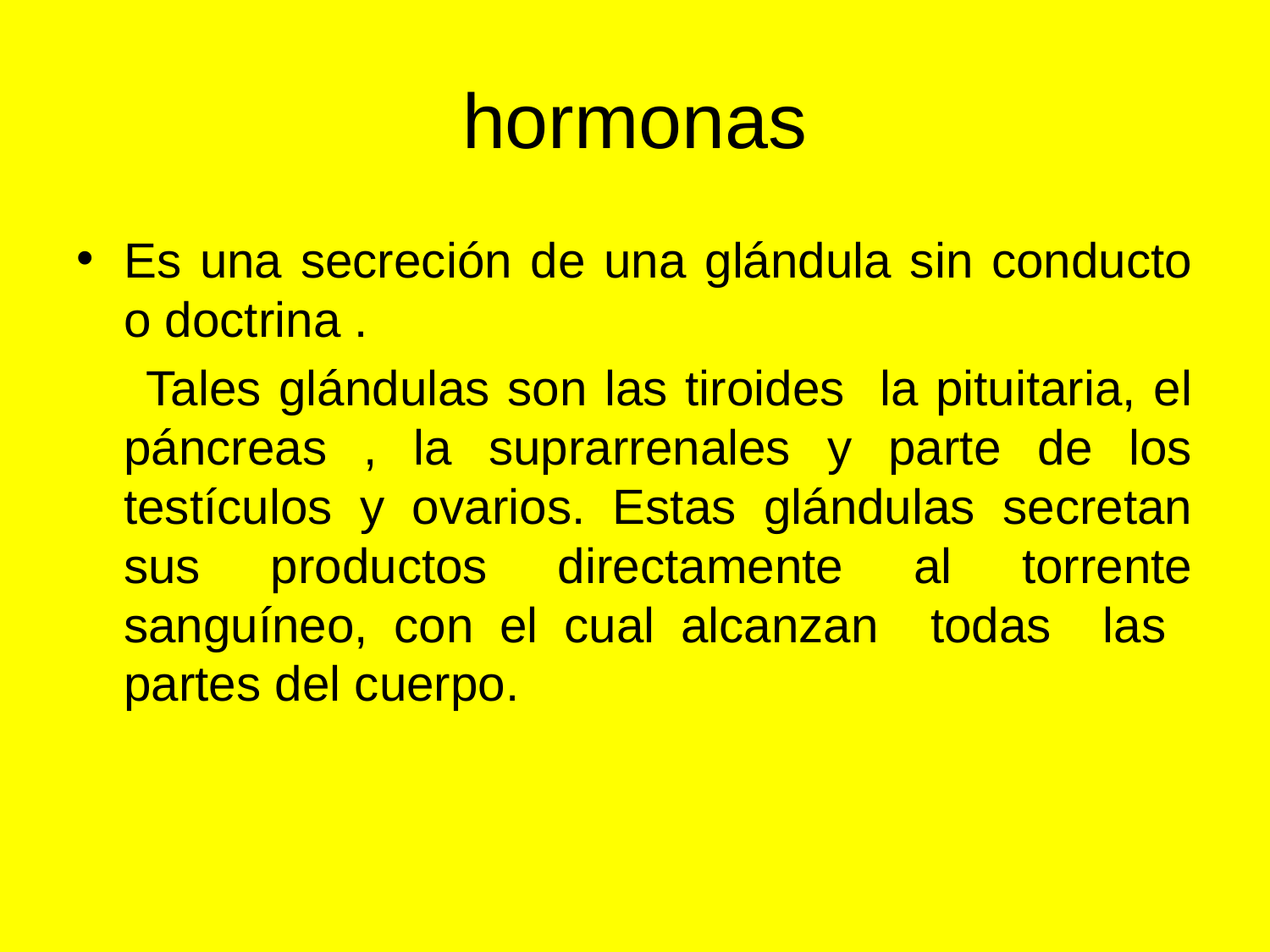

# hormonas
Es una secreción de una glándula sin conducto o doctrina .
    Tales glándulas son las tiroides  la pituitaria, el páncreas , la suprarrenales y parte de los testículos y ovarios. Estas glándulas secretan sus  productos  directamente  al  torrente sanguíneo, con el cual alcanzan  todas  las  partes del cuerpo.